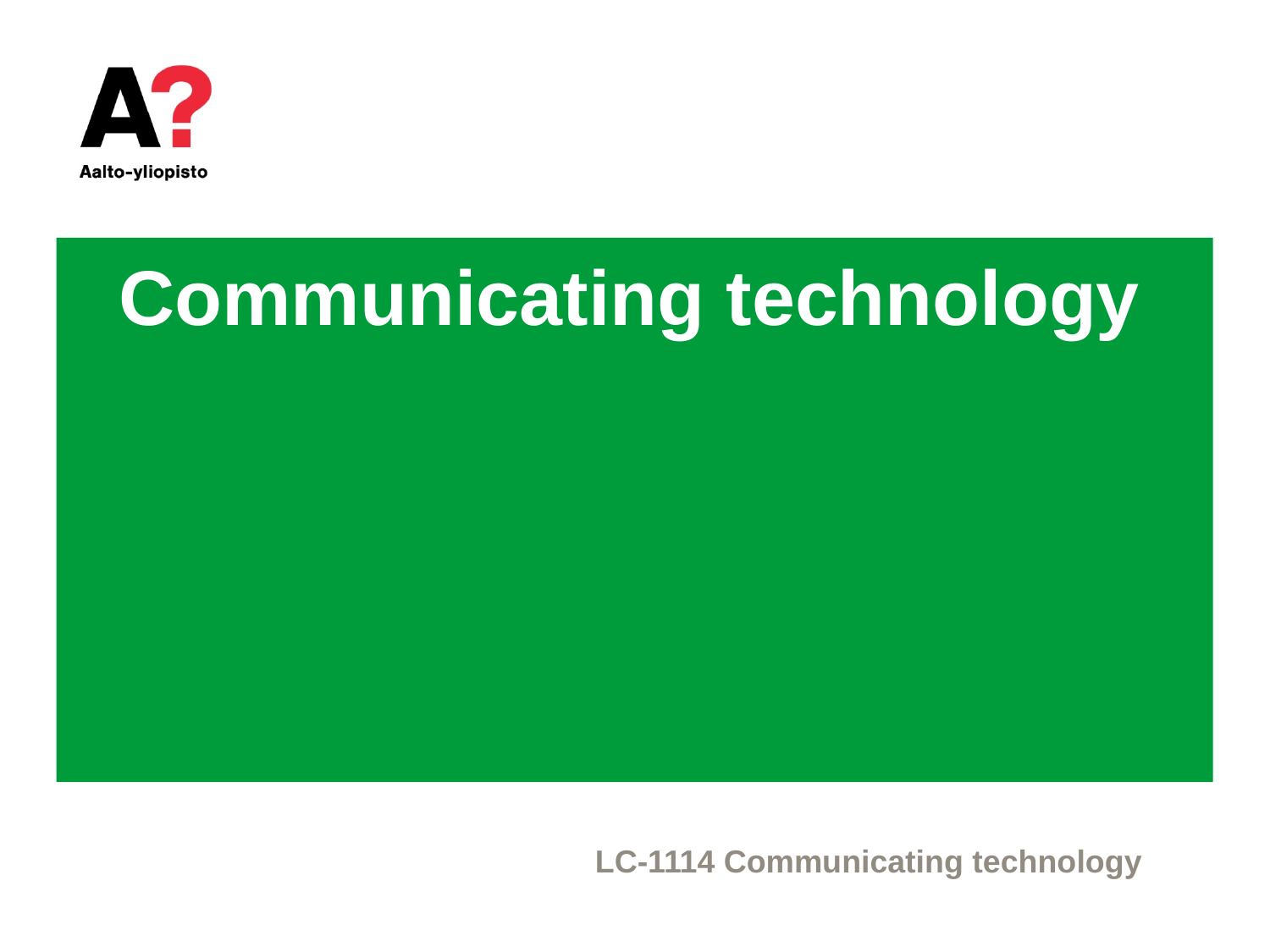

# Communicating technology
Paragraphs and topic sentences

LC-1114 Communicating technology